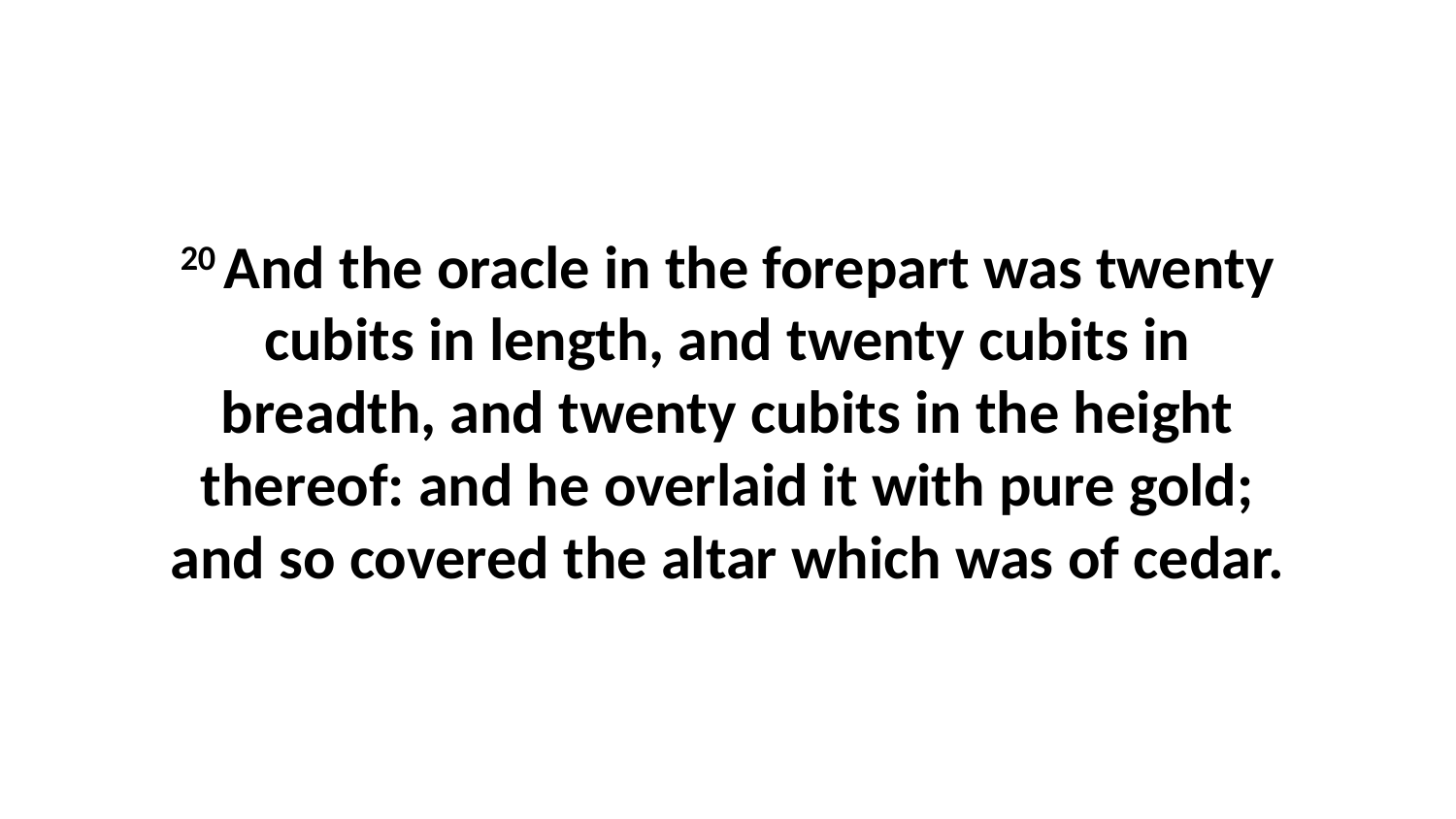

20 And the oracle in the forepart was twenty cubits in length, and twenty cubits in breadth, and twenty cubits in the height thereof: and he overlaid it with pure gold; and so covered the altar which was of cedar.